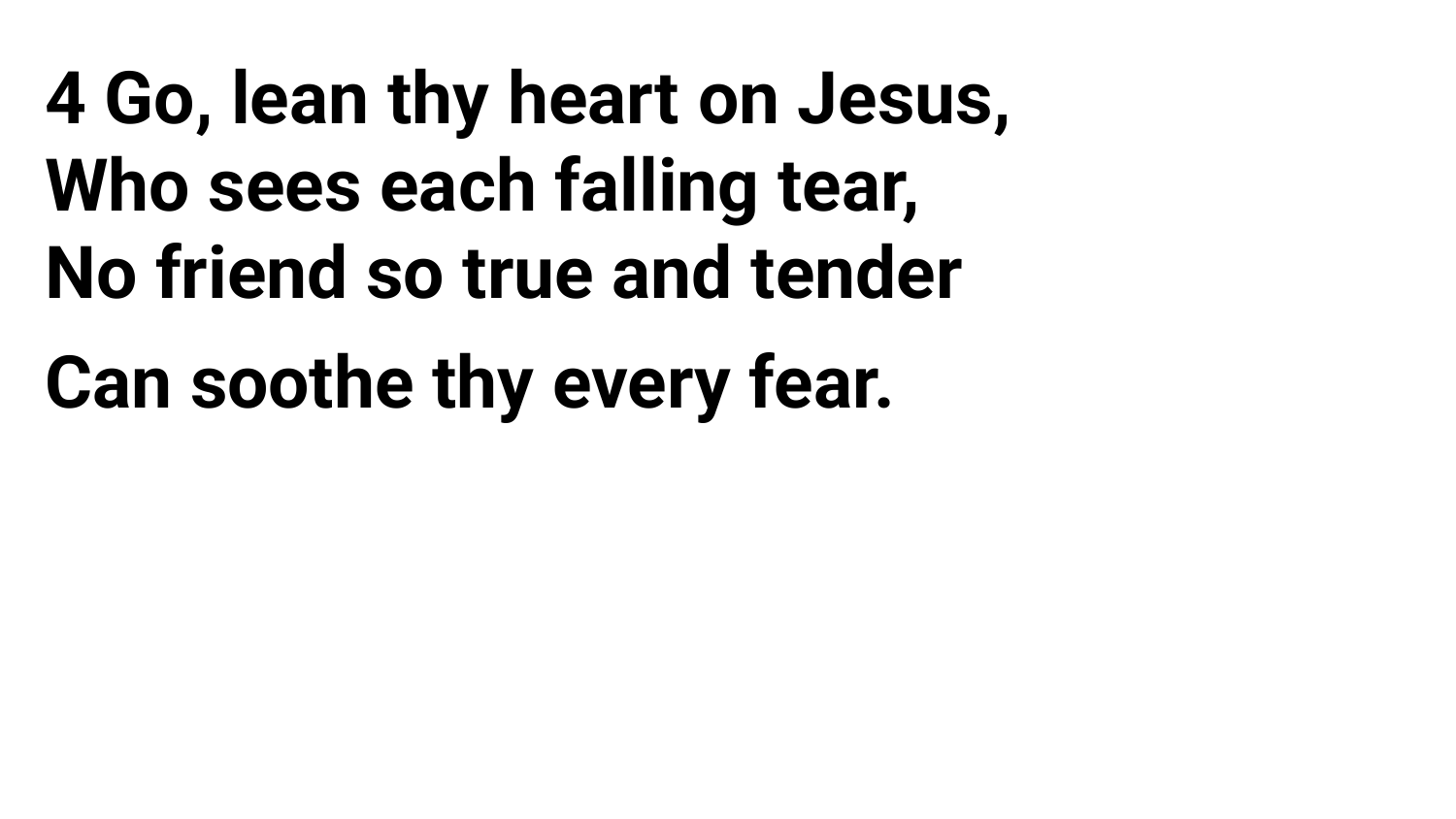

4 Go, lean thy heart on Jesus,
Who sees each falling tear,
No friend so true and tender
Can soothe thy every fear.